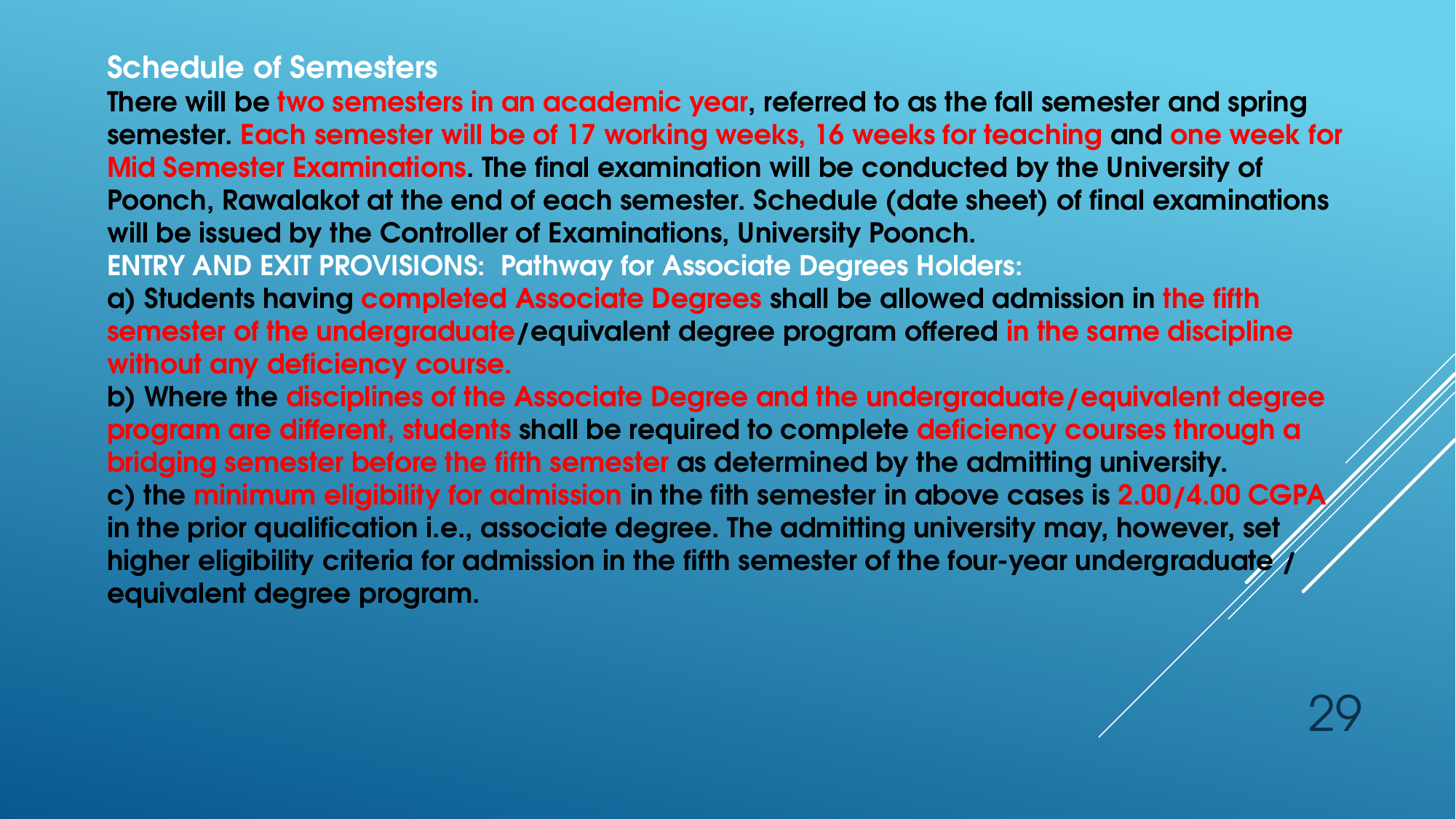

#
Schedule of Semesters
There will be two semesters in an academic year, referred to as the fall semester and spring semester. Each semester will be of 17 working weeks, 16 weeks for teaching and one week for Mid Semester Examinations. The final examination will be conducted by the University of Poonch, Rawalakot at the end of each semester. Schedule (date sheet) of final examinations will be issued by the Controller of Examinations, University Poonch.
ENTRY AND EXIT PROVISIONS:  Pathway for Associate Degrees Holders:
a) Students having completed Associate Degrees shall be allowed admission in the fifth semester of the undergraduate/equivalent degree program offered in the same discipline without any deﬁciency course.
b) Where the disciplines of the Associate Degree and the undergraduate/equivalent degree program are different, students shall be required to complete deficiency courses through a bridging semester before the fifth semester as determined by the admitting university.
c) the minimum eligibility for admission in the fith semester in above cases is 2.00/4.00 CGPA in the prior qualification i.e., associate degree. The admitting university may, however, set higher eligibility criteria for admission in the fifth semester of the four-year undergraduate / equivalent degree program.

29